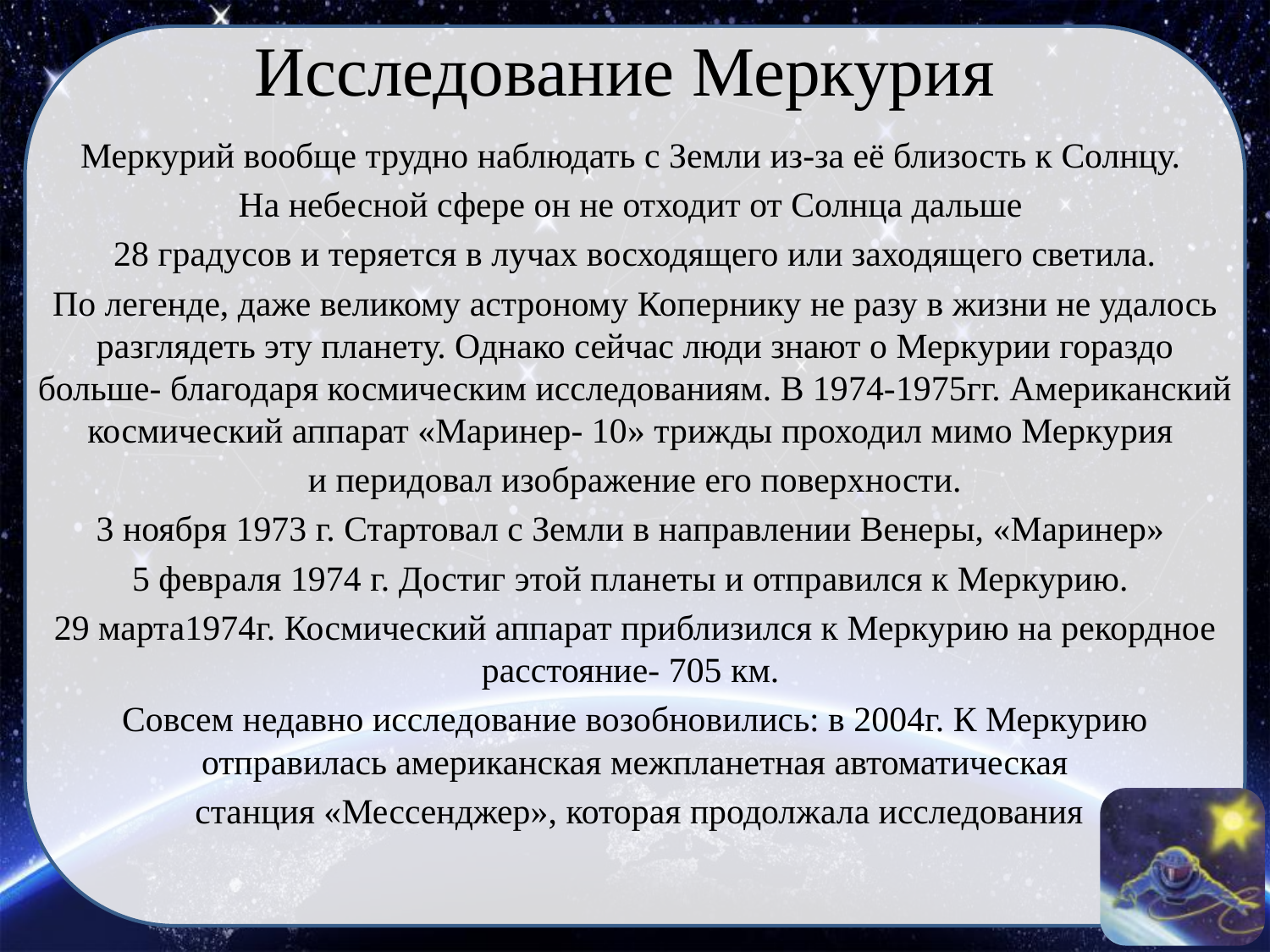

# Исследование Меркурия
Меркурий вообще трудно наблюдать с Земли из-за её близость к Солнцу.
На небесной сфере он не отходит от Солнца дальше
28 градусов и теряется в лучах восходящего или заходящего светила.
По легенде, даже великому астроному Копернику не разу в жизни не удалось разглядеть эту планету. Однако сейчас люди знают о Меркурии гораздо больше- благодаря космическим исследованиям. В 1974-1975гг. Американский космический аппарат «Маринер- 10» трижды проходил мимо Меркурия
и перидовал изображение его поверхности.
3 ноября 1973 г. Стартовал с Земли в направлении Венеры, «Маринер»
5 февраля 1974 г. Достиг этой планеты и отправился к Меркурию.
29 марта1974г. Космический аппарат приблизился к Меркурию на рекордное расстояние- 705 км.
Совсем недавно исследование возобновились: в 2004г. К Меркурию отправилась американская межпланетная автоматическая
 станция «Мессенджер», которая продолжала исследования